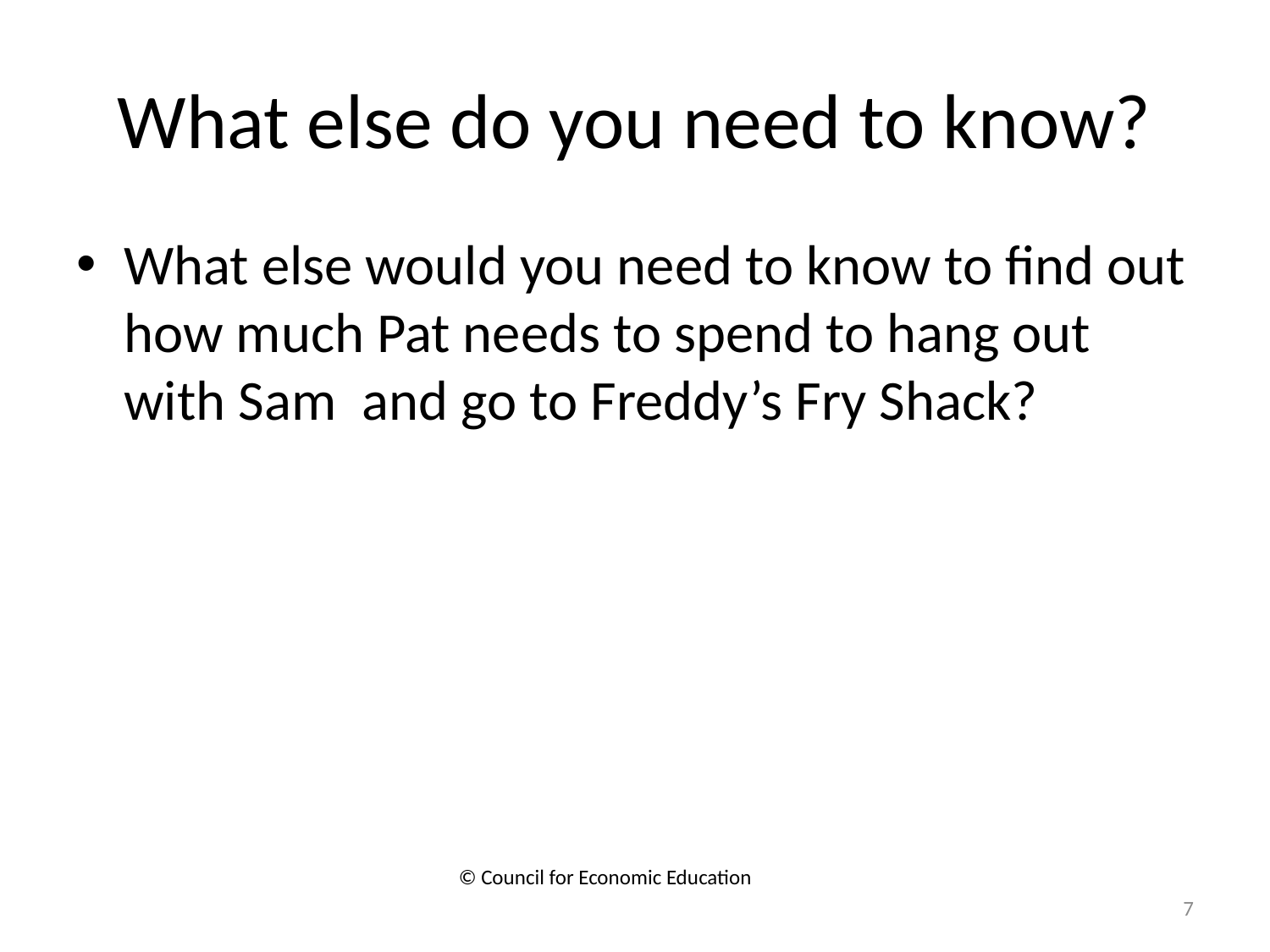

# What else do you need to know?
What else would you need to know to find out how much Pat needs to spend to hang out with Sam  and go to Freddy’s Fry Shack?

© Council for Economic Education
7